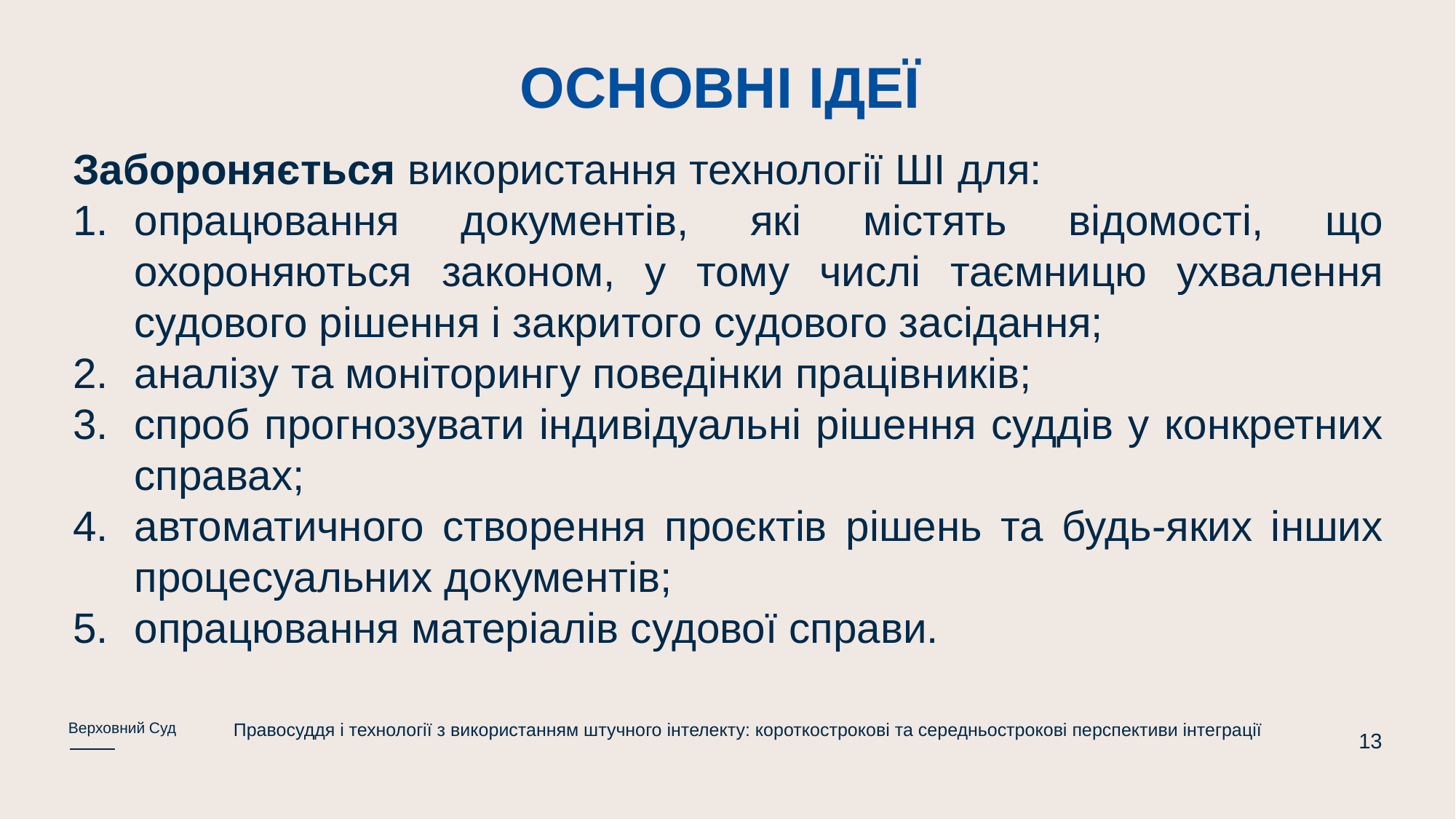

# ОСНОВНІ ІДЕЇ
Забороняється використання технології ШІ для:
опрацювання документів, які містять відомості, що охороняються законом, у тому числі таємницю ухвалення судового рішення і закритого судового засідання;
аналізу та моніторингу поведінки працівників;
спроб прогнозувати індивідуальні рішення суддів у конкретних справах;
автоматичного створення проєктів рішень та будь-яких інших процесуальних документів;
опрацювання матеріалів судової справи.
Правосуддя і технології з використанням штучного інтелекту: короткострокові та середньострокові перспективи інтеграції
Верховний Суд
13